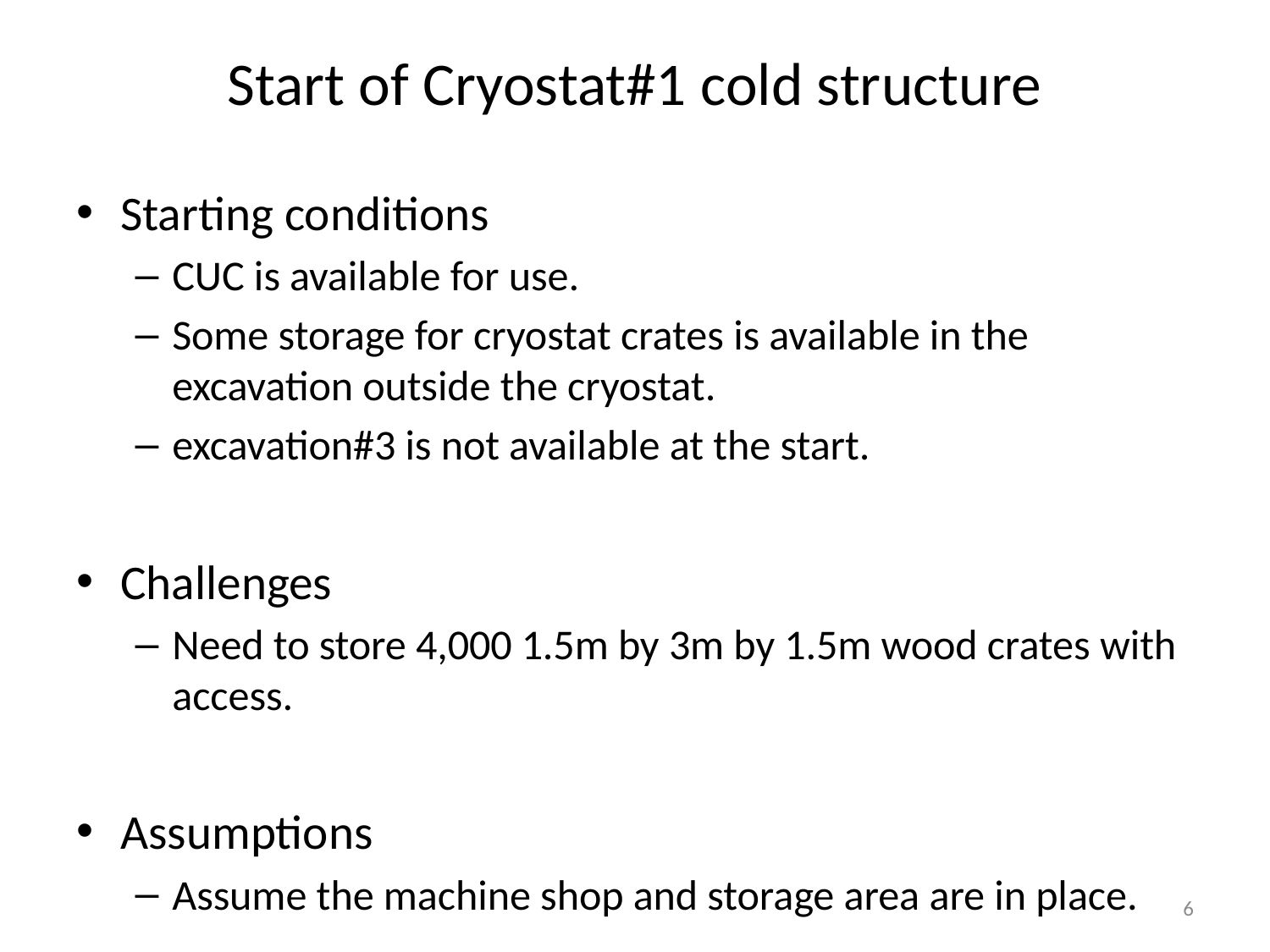

# Start of Cryostat#1 cold structure
Starting conditions
CUC is available for use.
Some storage for cryostat crates is available in the excavation outside the cryostat.
excavation#3 is not available at the start.

Challenges
Need to store 4,000 1.5m by 3m by 1.5m wood crates with access.

Assumptions
Assume the machine shop and storage area are in place.
6